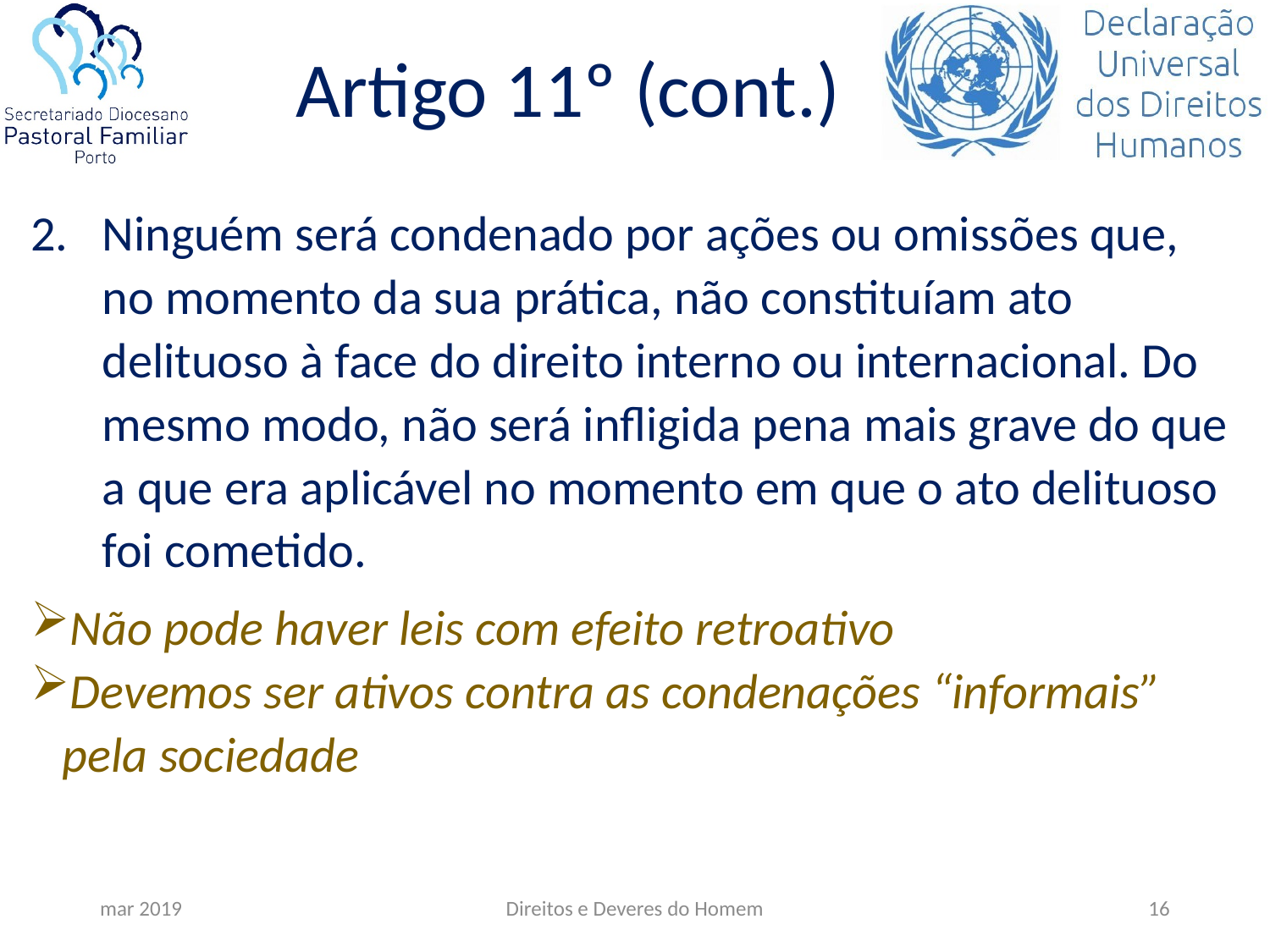

# Artigo 11º (cont.)
Ninguém será condenado por ações ou omissões que, no momento da sua prática, não constituíam ato delituoso à face do direito interno ou internacional. Do mesmo modo, não será infligida pena mais grave do que a que era aplicável no momento em que o ato delituoso foi cometido.
Não pode haver leis com efeito retroativo
Devemos ser ativos contra as condenações “informais” pela sociedade
mar 2019
Direitos e Deveres do Homem
16